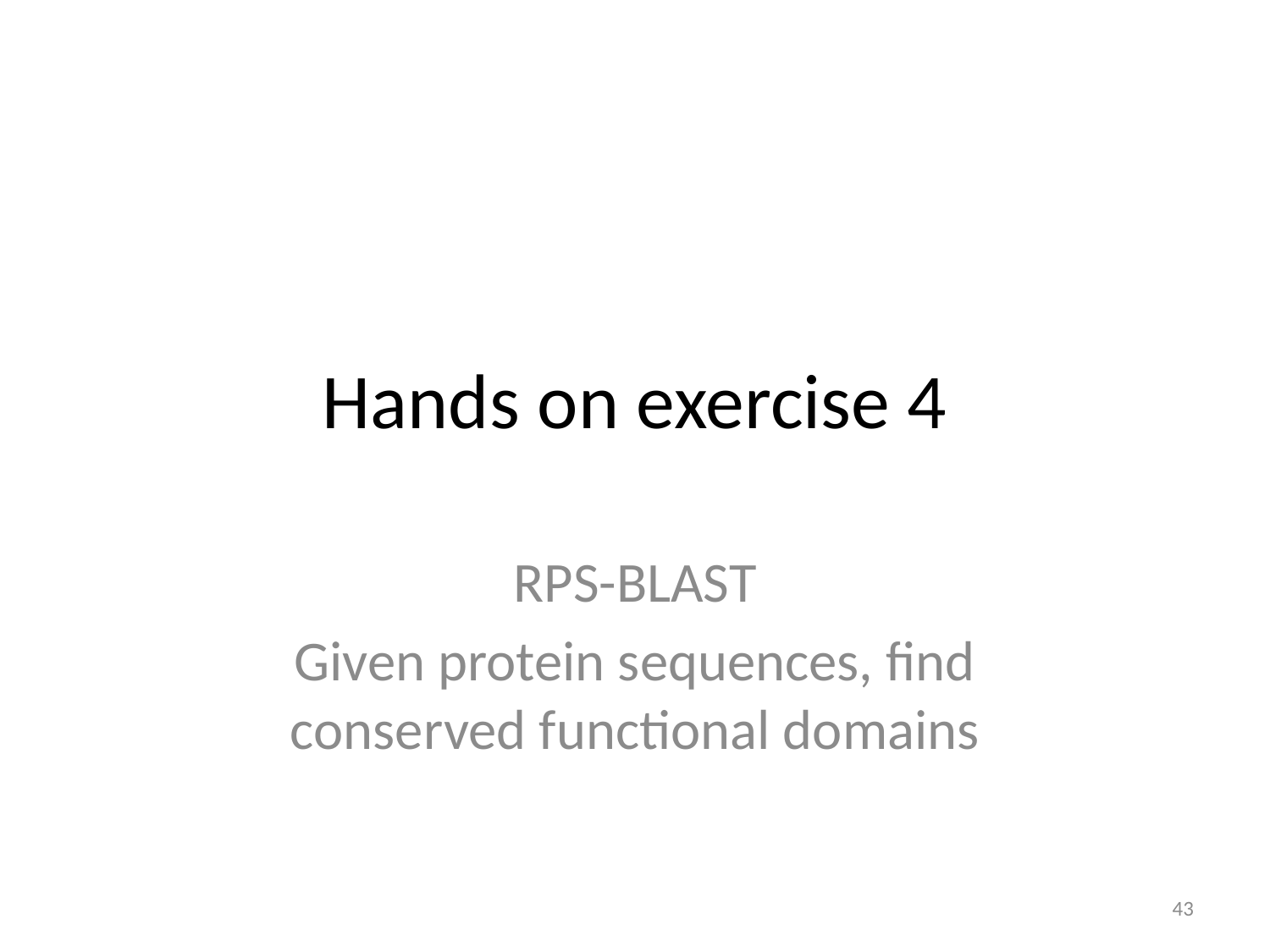

# Hands on exercise 4
RPS-BLAST
Given protein sequences, find conserved functional domains
43